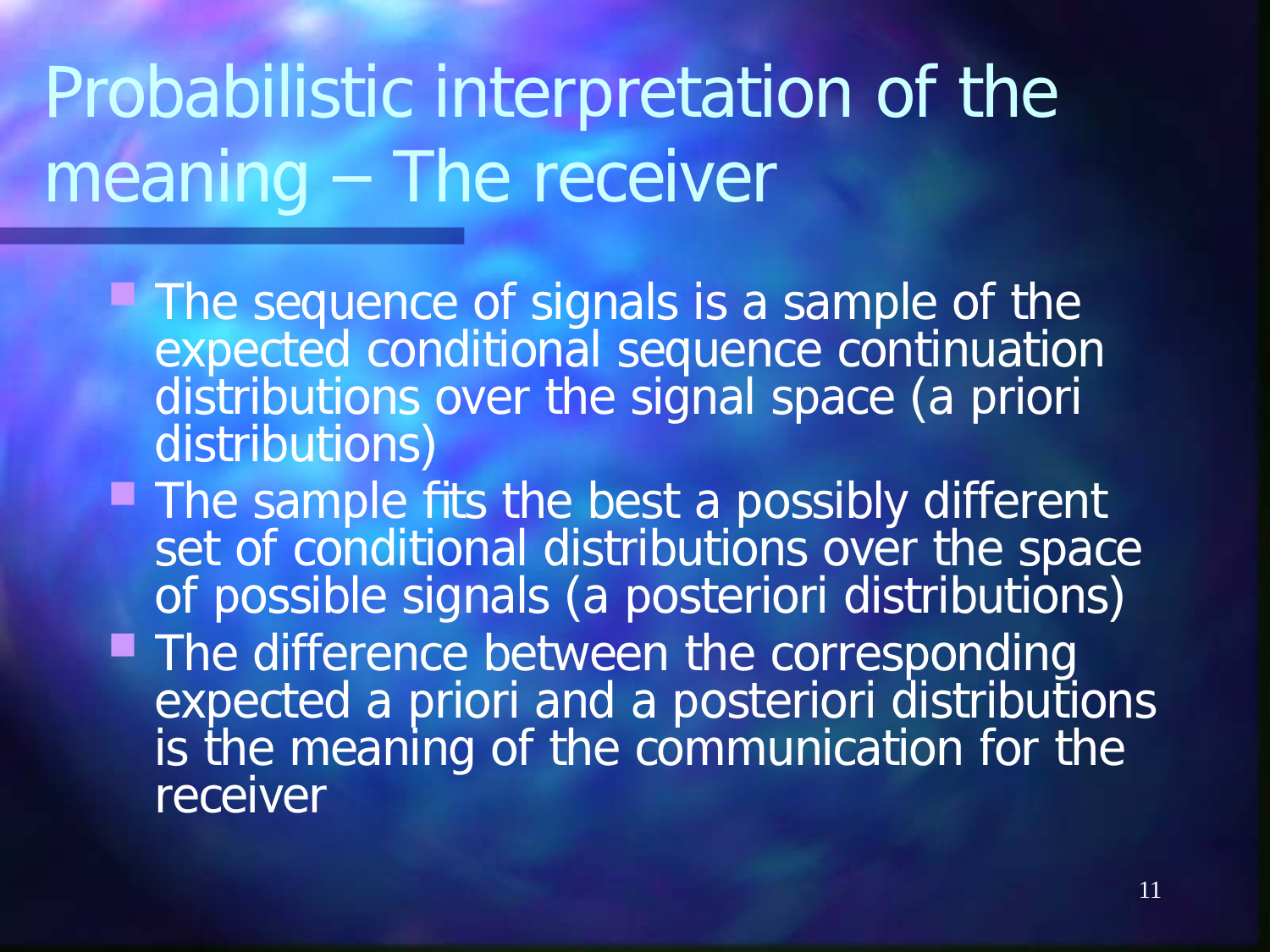

# Probabilistic interpretation of the meaning – The receiver
The sequence of signals is a sample of the expected conditional sequence continuation distributions over the signal space (a priori distributions)
The sample fits the best a possibly different set of conditional distributions over the space of possible signals (a posteriori distributions)
The difference between the corresponding expected a priori and a posteriori distributions is the meaning of the communication for the receiver
11